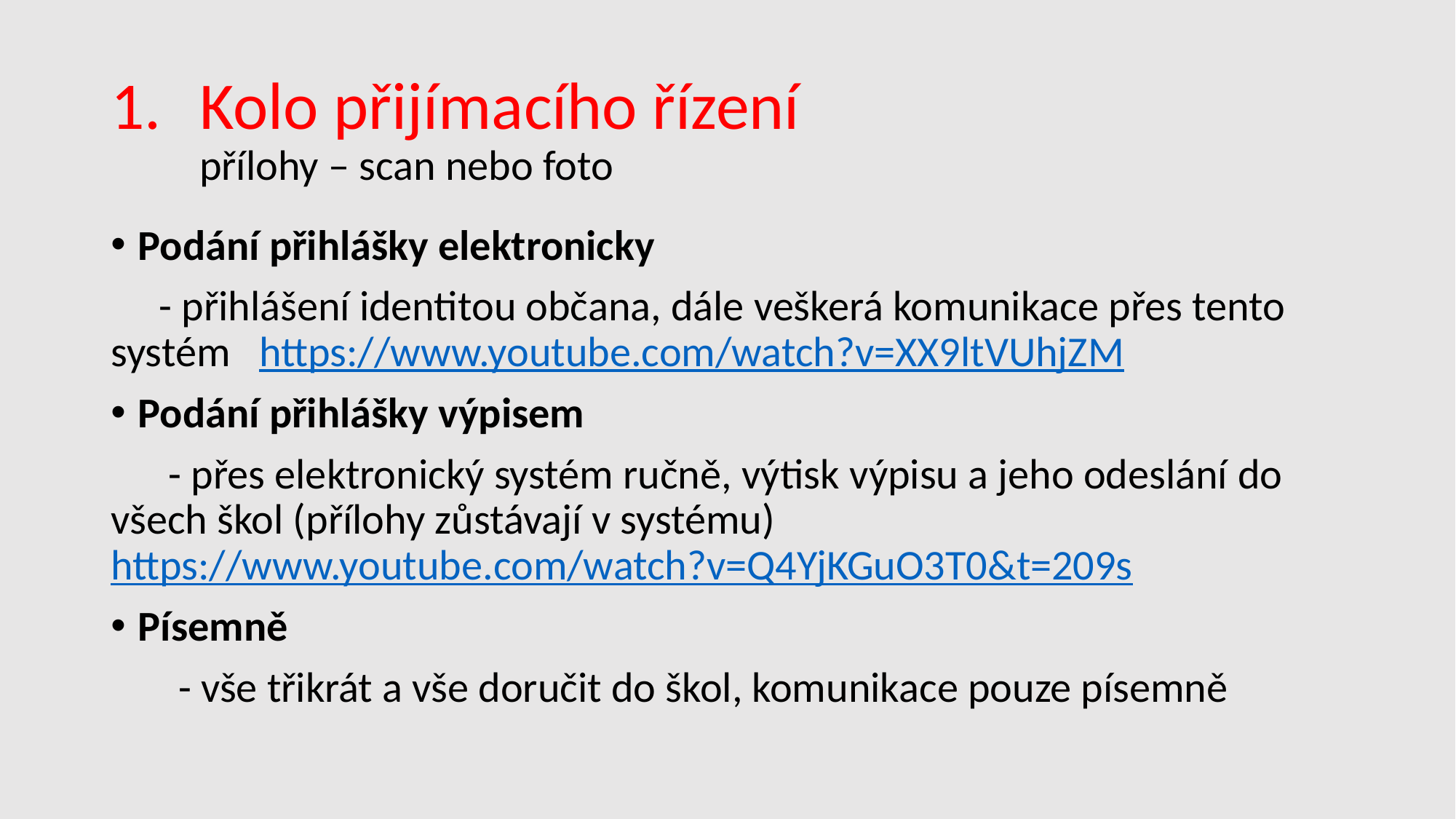

# Kolo přijímacího řízení přílohy – scan nebo foto
Podání přihlášky elektronicky
     - přihlášení identitou občana, dále veškerá komunikace přes tento systém   https://www.youtube.com/watch?v=XX9ltVUhjZM
Podání přihlášky výpisem
      - přes elektronický systém ručně, výtisk výpisu a jeho odeslání do všech škol (přílohy zůstávají v systému) https://www.youtube.com/watch?v=Q4YjKGuO3T0&t=209s
Písemně
       - vše třikrát a vše doručit do škol, komunikace pouze písemně